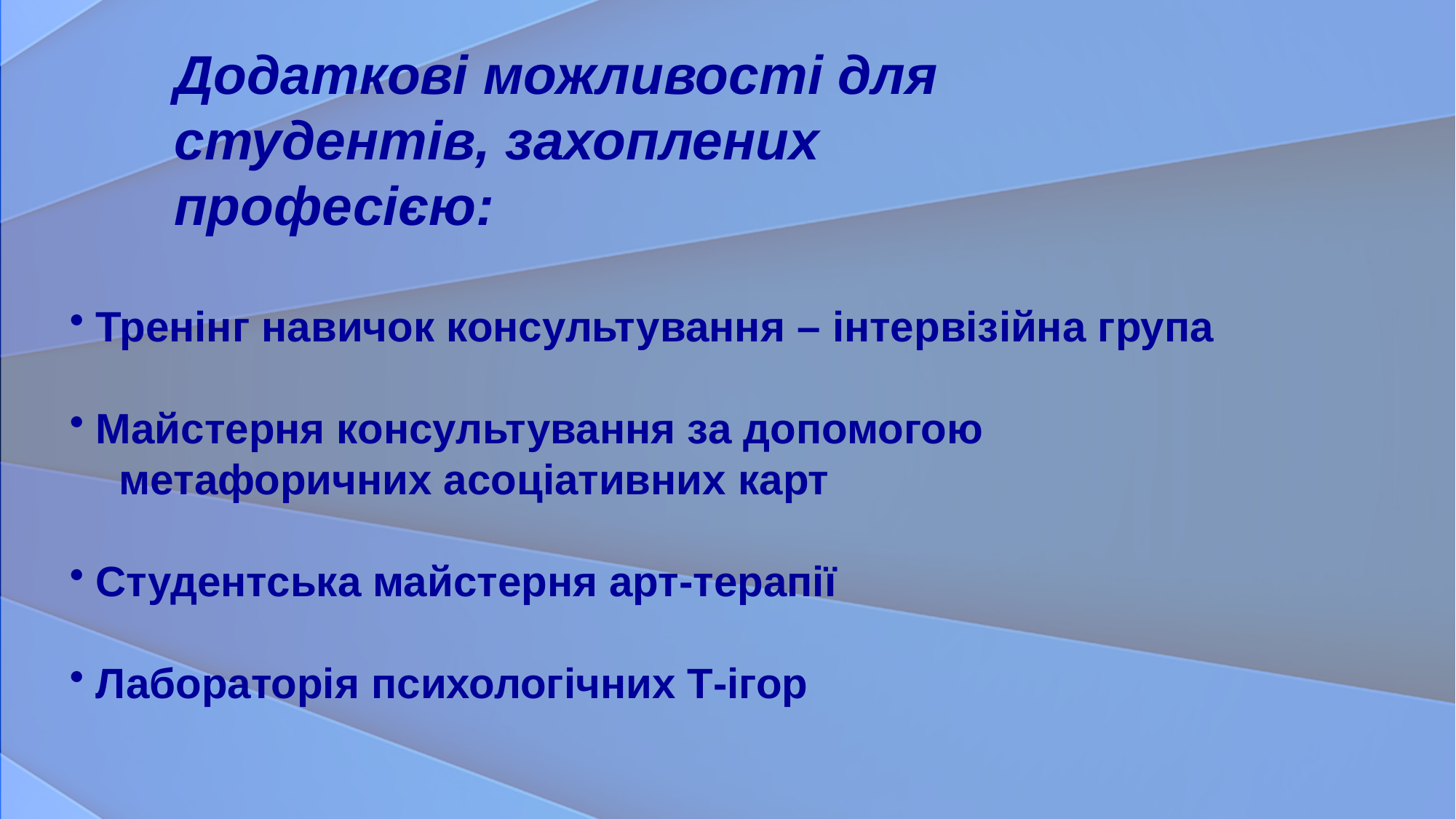

Додаткові можливості для студентів, захоплених професією:
Тренінг навичок консультування – інтервізійна група

Майстерня консультування за допомогою
  метафоричних асоціативних карт

Студентська майстерня арт-терапії

Лабораторія психологічних Т-ігор